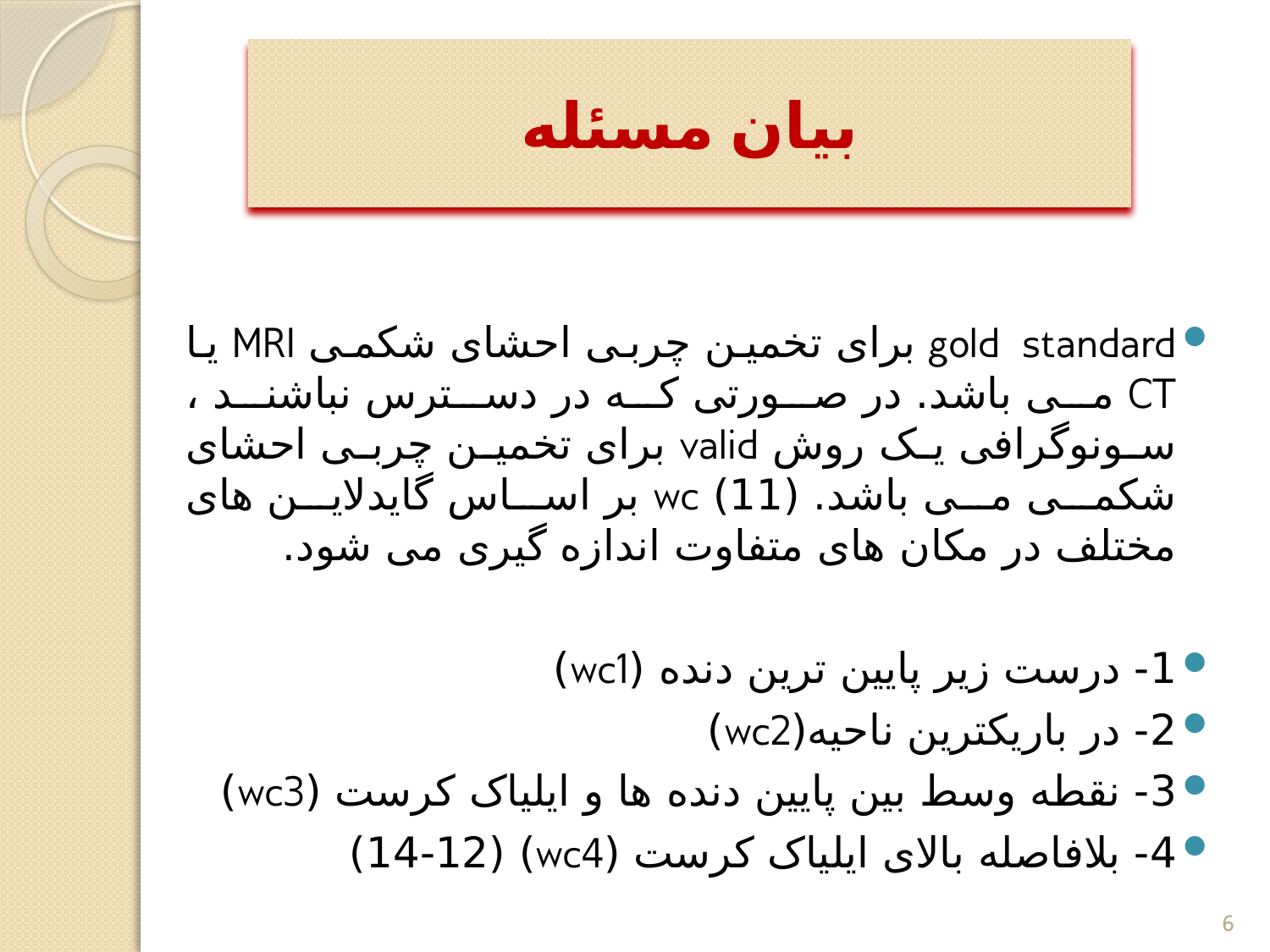

# بیان مسئله

gold standard برای تخمین چربی احشای شکمی MRI یا CT می باشد. در صورتی که در دسترس نباشند ، سونوگرافی یک روش valid برای تخمین چربی احشای شکمی می باشد. (11) wc بر اساس گایدلاین های مختلف در مکان های متفاوت اندازه گیری می شود.

1- درست زیر پایین ترین دنده (wc1)
2- در باریکترین ناحیه(wc2)
3- نقطه وسط بین پایین دنده ها و ایلیاک کرست (wc3)
4- بلافاصله بالای ایلیاک کرست (wc4) (14-12)

6